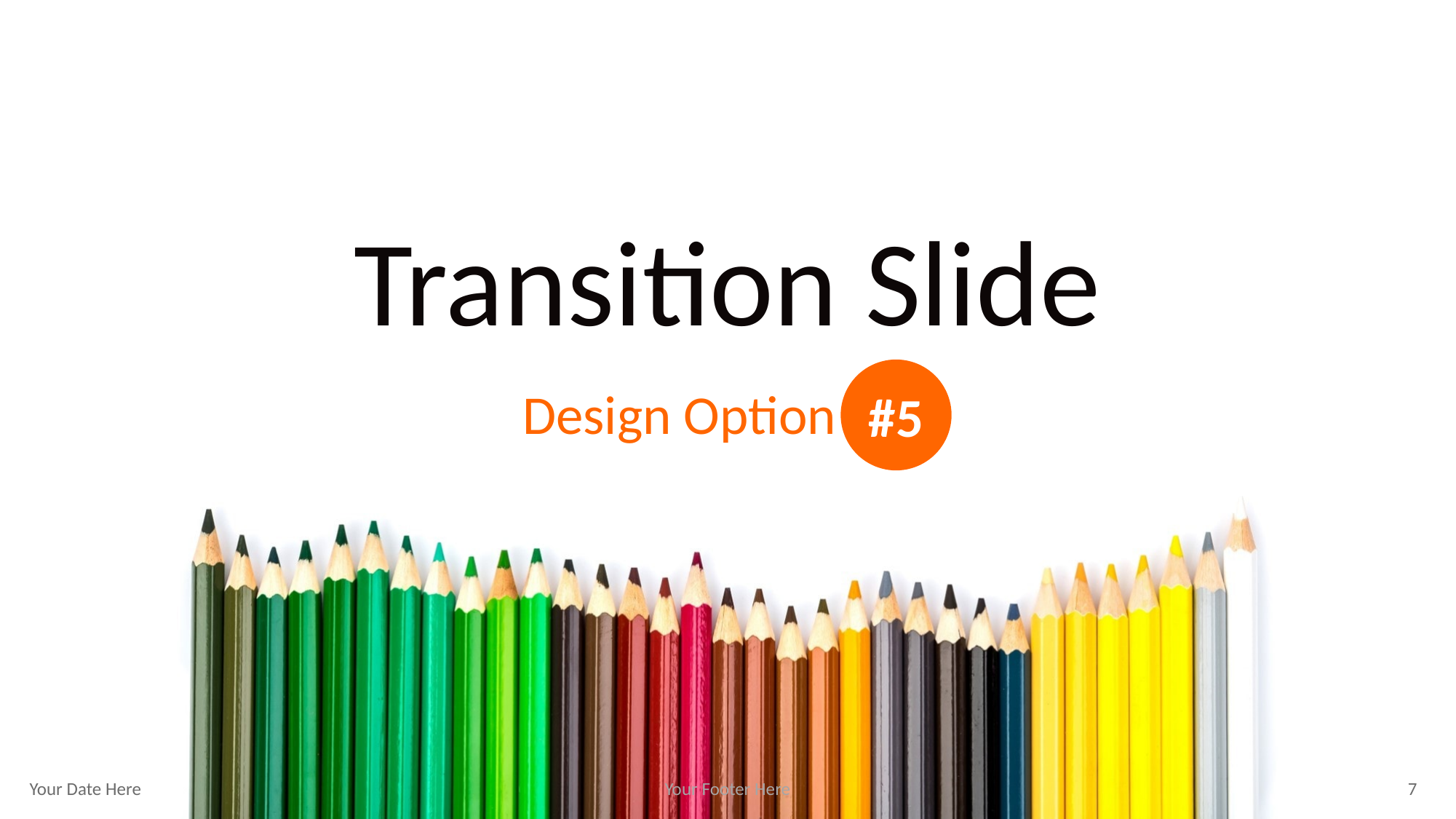

# Transition Slide
#5
Design Option #5 -
Your Date Here
Your Footer Here
7